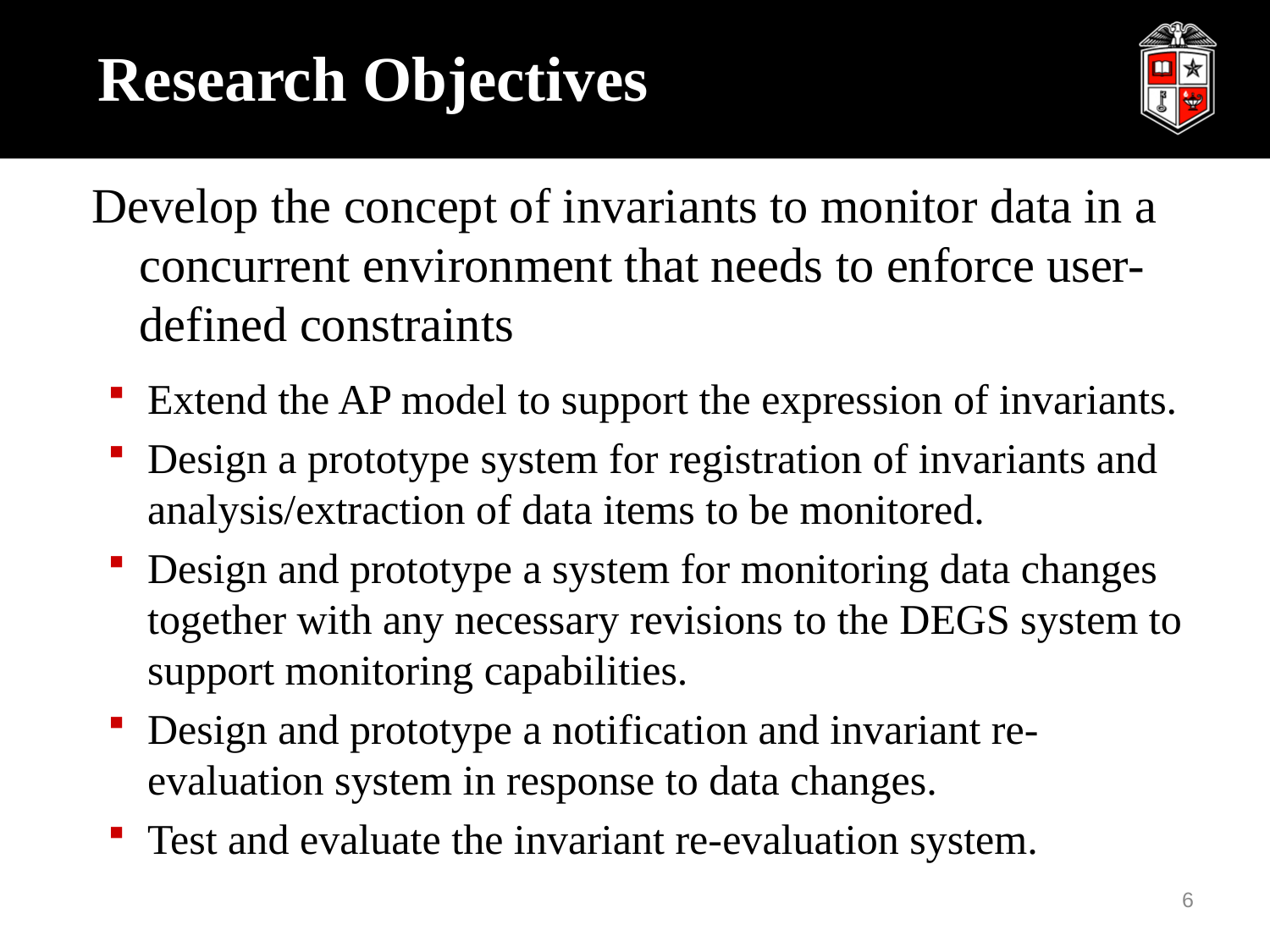

# Research Objectives
Develop the concept of invariants to monitor data in a concurrent environment that needs to enforce user-defined constraints
Extend the AP model to support the expression of invariants.
Design a prototype system for registration of invariants and analysis/extraction of data items to be monitored.
Design and prototype a system for monitoring data changes together with any necessary revisions to the DEGS system to support monitoring capabilities.
Design and prototype a notification and invariant re-evaluation system in response to data changes.
Test and evaluate the invariant re-evaluation system.

6